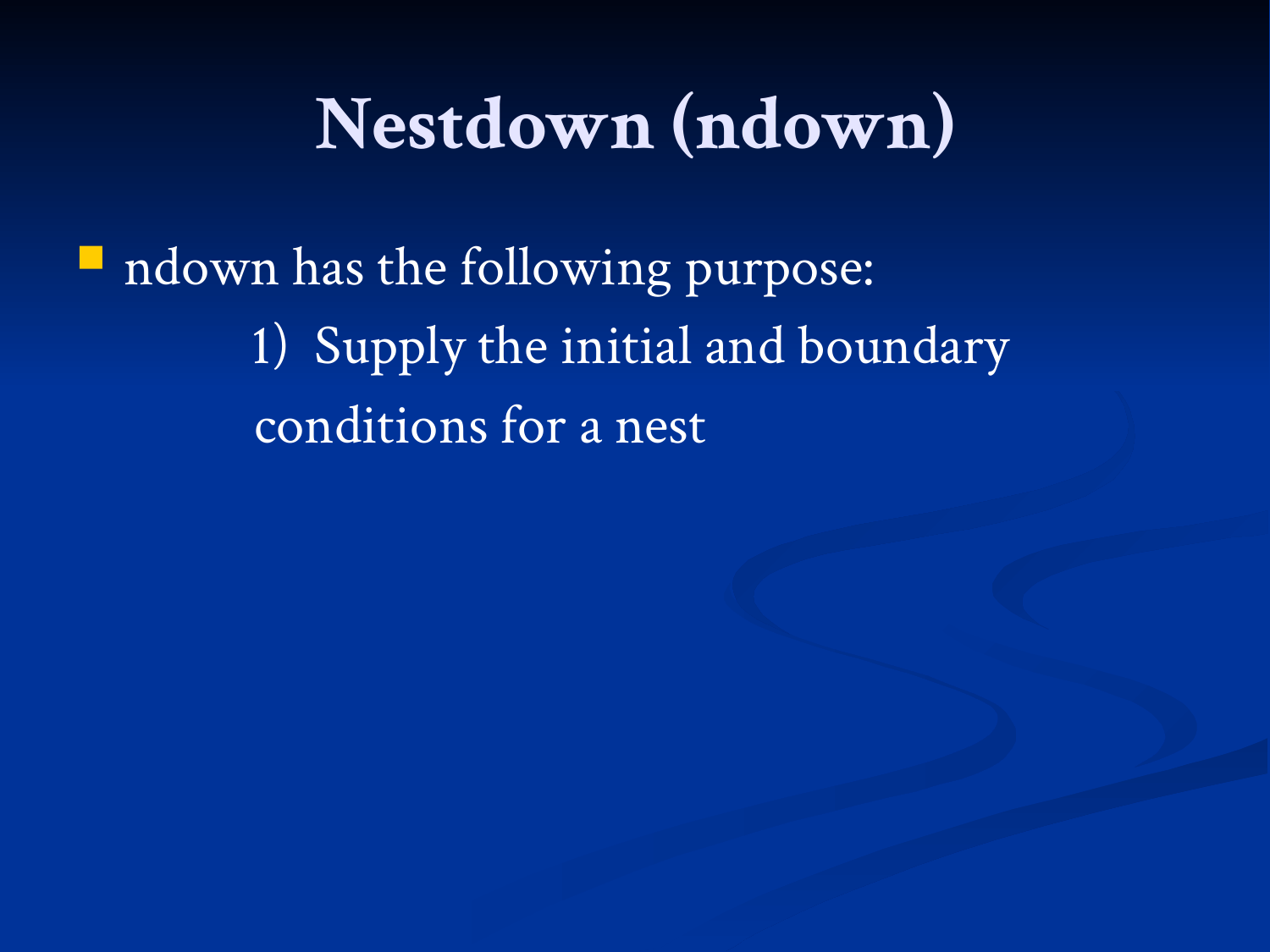

# Nestdown (ndown)
ndown has the following purpose:
		1)  Supply the initial and boundary
              conditions for a nest